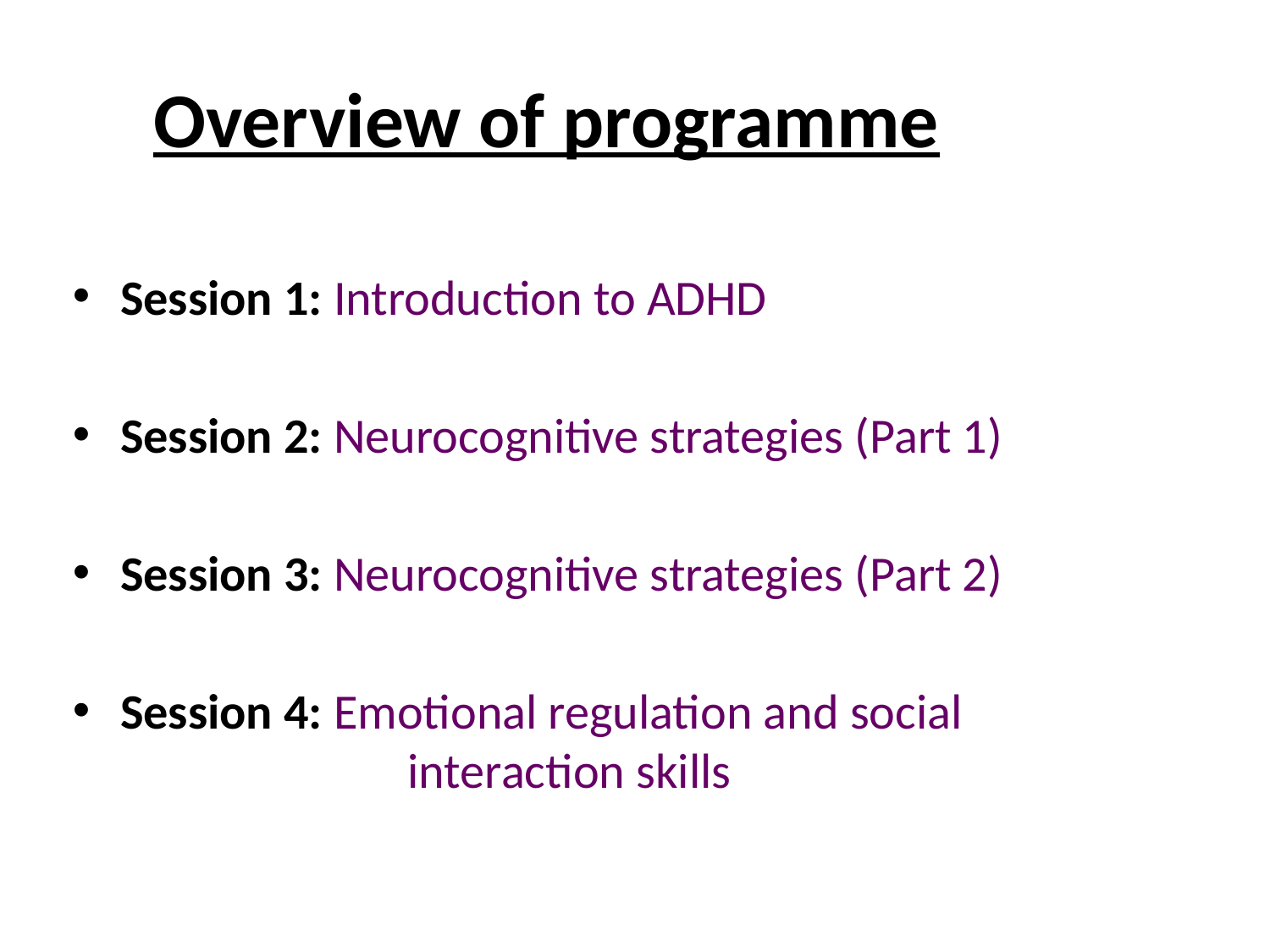

# Overview of programme
Session 1: Introduction to ADHD

Session 2: Neurocognitive strategies (Part 1)

Session 3: Neurocognitive strategies (Part 2)

Session 4: Emotional regulation and social 				   interaction skills